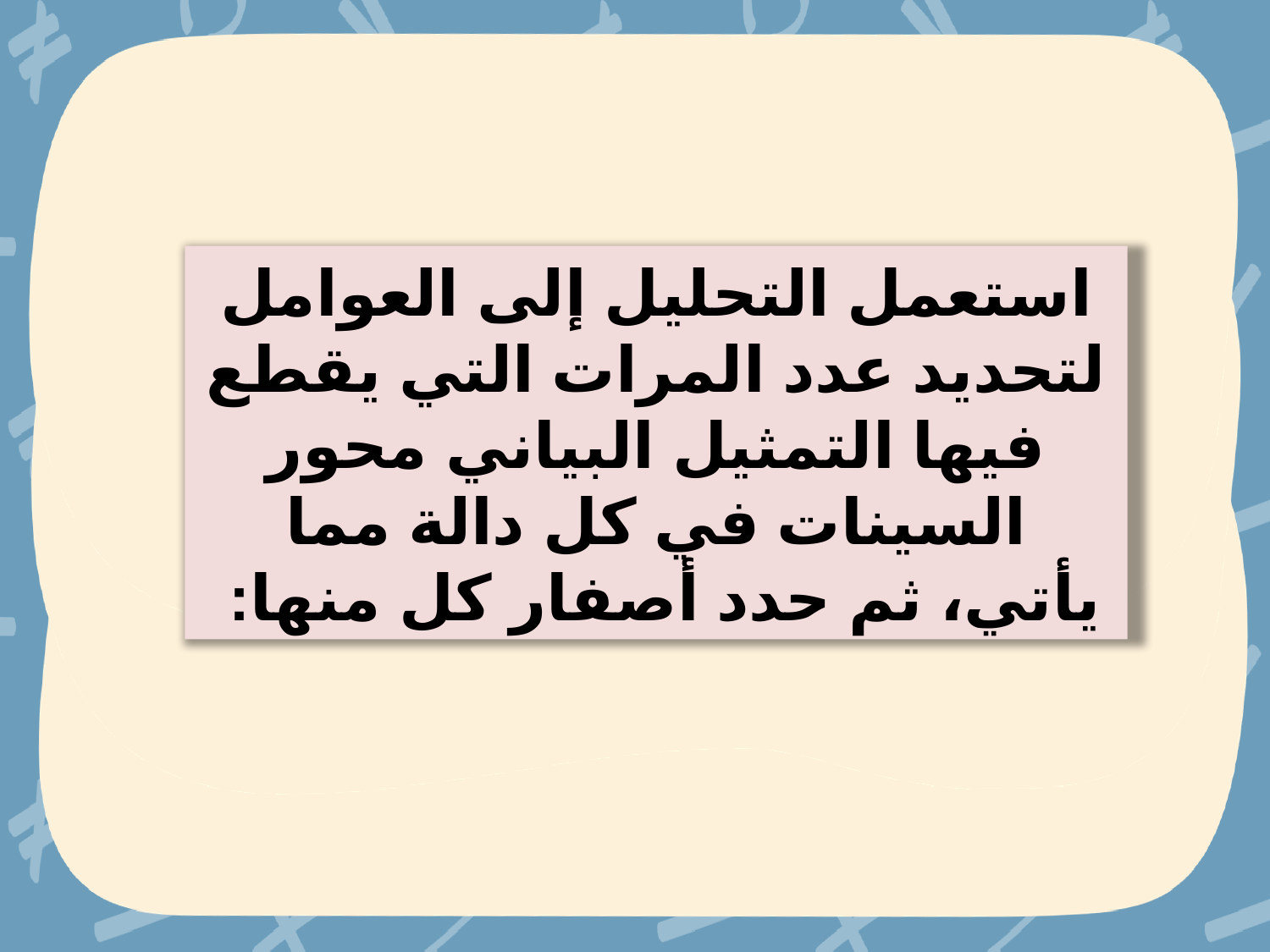

استعمل التحليل إلى العوامل لتحديد عدد المرات التي يقطع فيها التمثيل البياني محور السينات في كل دالة مما يأتي، ثم حدد أصفار كل منها: